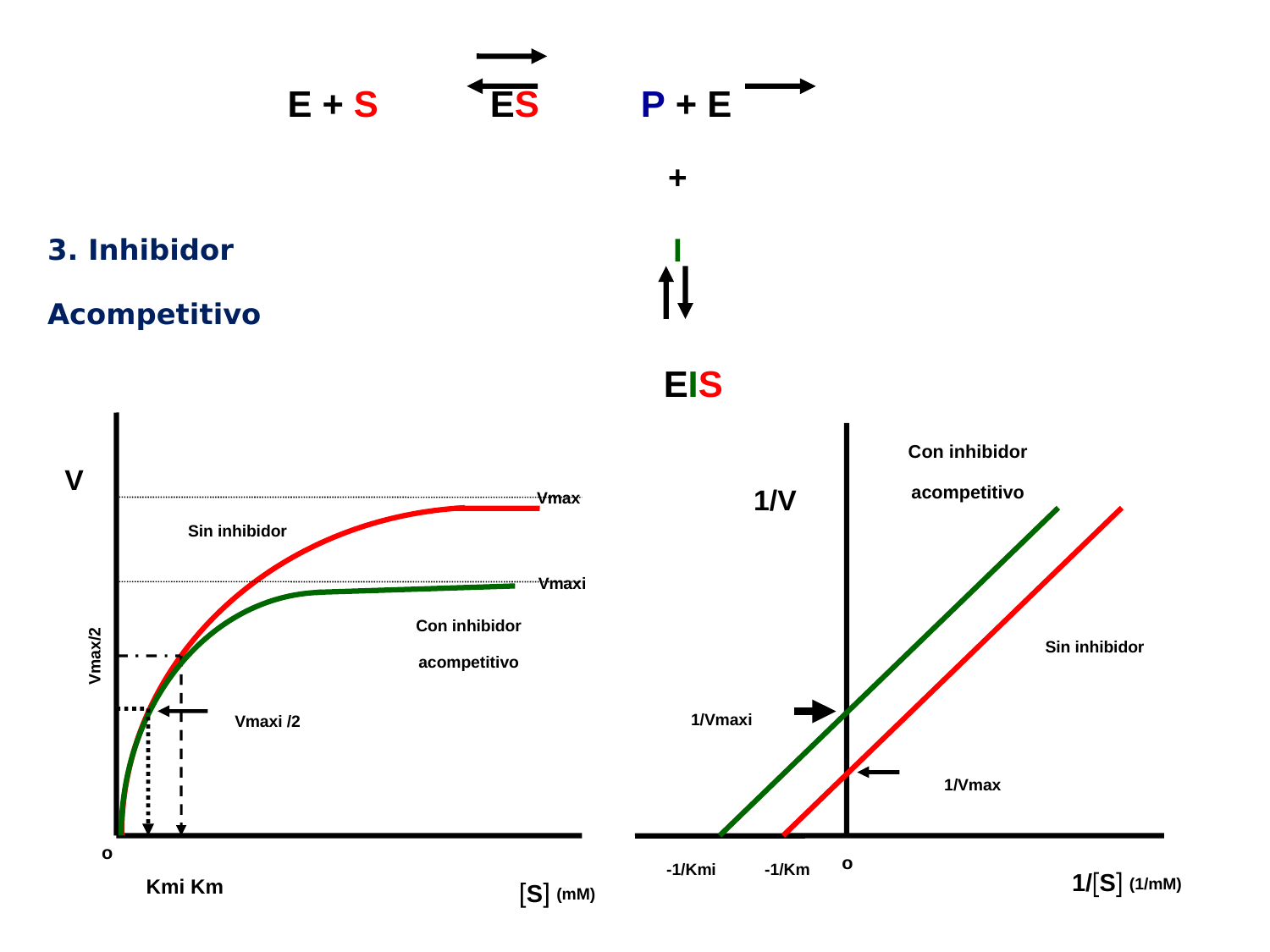

E + S           ES          P + E

+
I

EIS
3. Inhibidor  Acompetitivo

Con inhibidor
acompetitivo

V
1/V
Vmax

Sin inhibidor

Vmaxi

Con inhibidor
acompetitivo
Sin inhibidor
Vmax/2

1/Vmaxi
Vmaxi /2

1/Vmax

o
o

1/[S] (1/mM)
-1/Kmi
-1/Km
Kmi Km
[S] (mM)